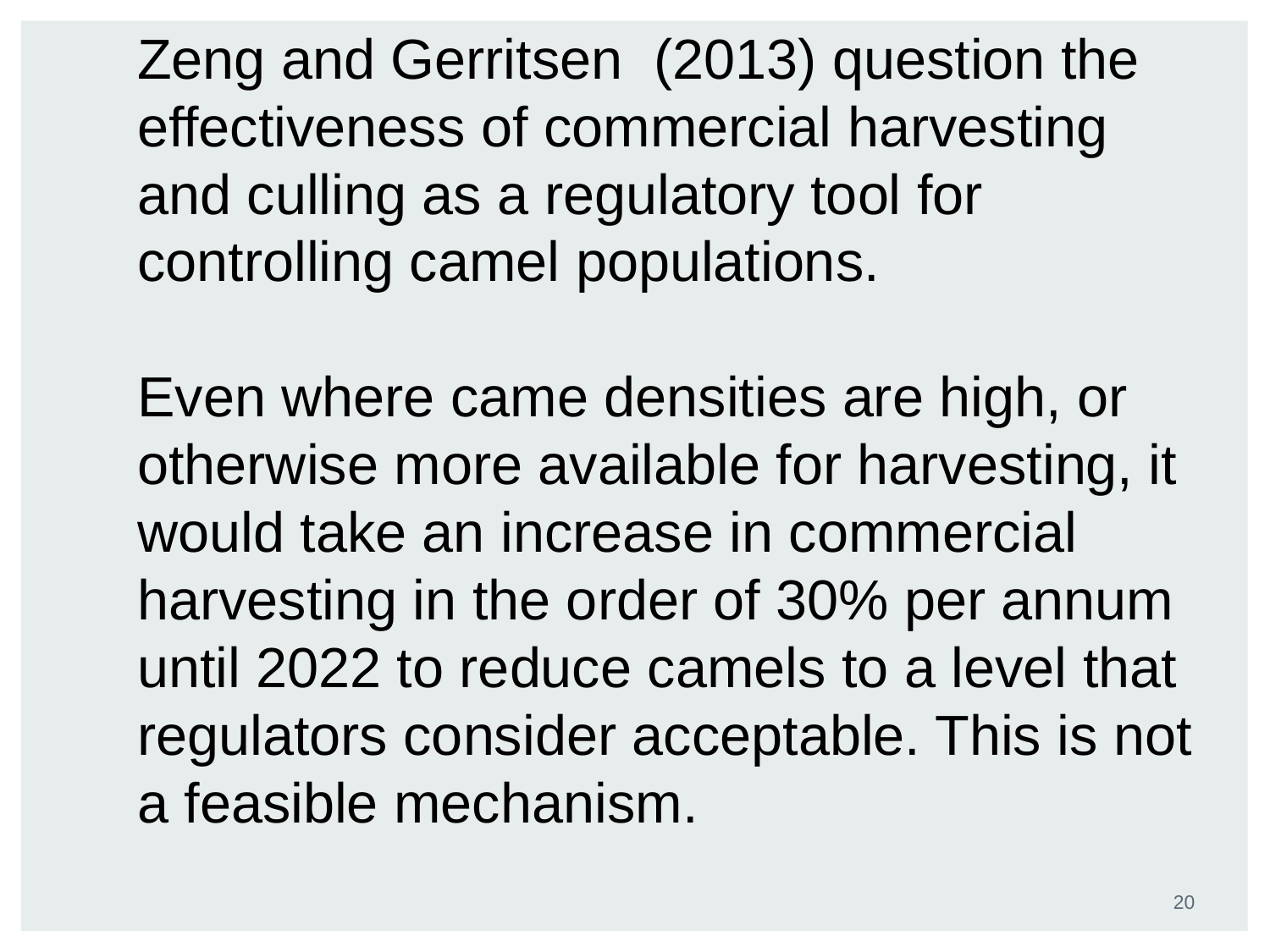

Zeng and Gerritsen  (2013) question the effectiveness of commercial harvesting and culling as a regulatory tool for controlling camel populations.

Even where came densities are high, or otherwise more available for harvesting, it would take an increase in commercial harvesting in the order of 30% per annum until 2022 to reduce camels to a level that regulators consider acceptable. This is not a feasible mechanism.
20